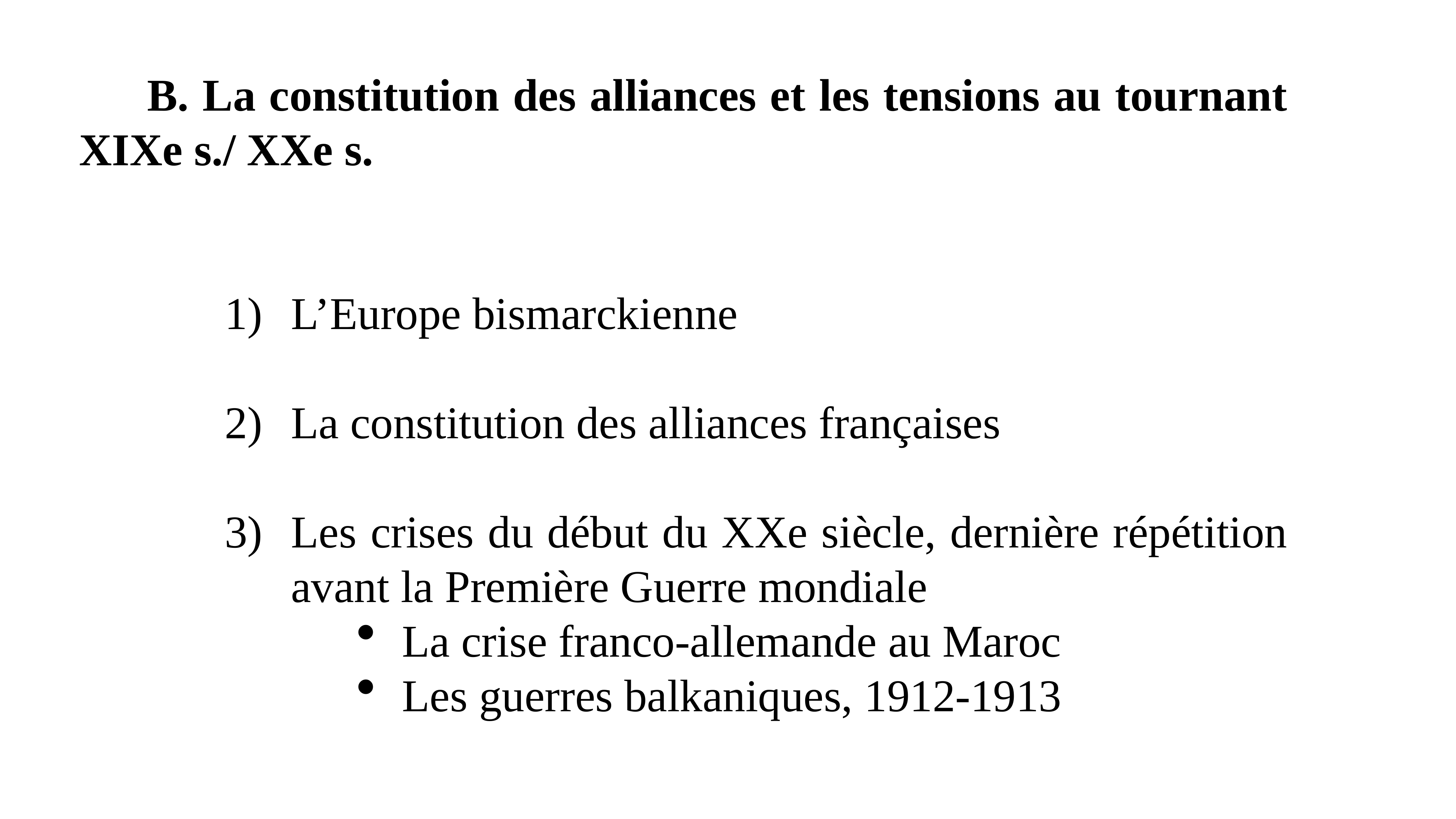

B. La constitution des alliances et les tensions au tournant XIXe s./ XXe s.

L’Europe bismarckienne

La constitution des alliances françaises

Les crises du début du XXe siècle, dernière répétition avant la Première Guerre mondiale
La crise franco-allemande au Maroc
Les guerres balkaniques, 1912-1913